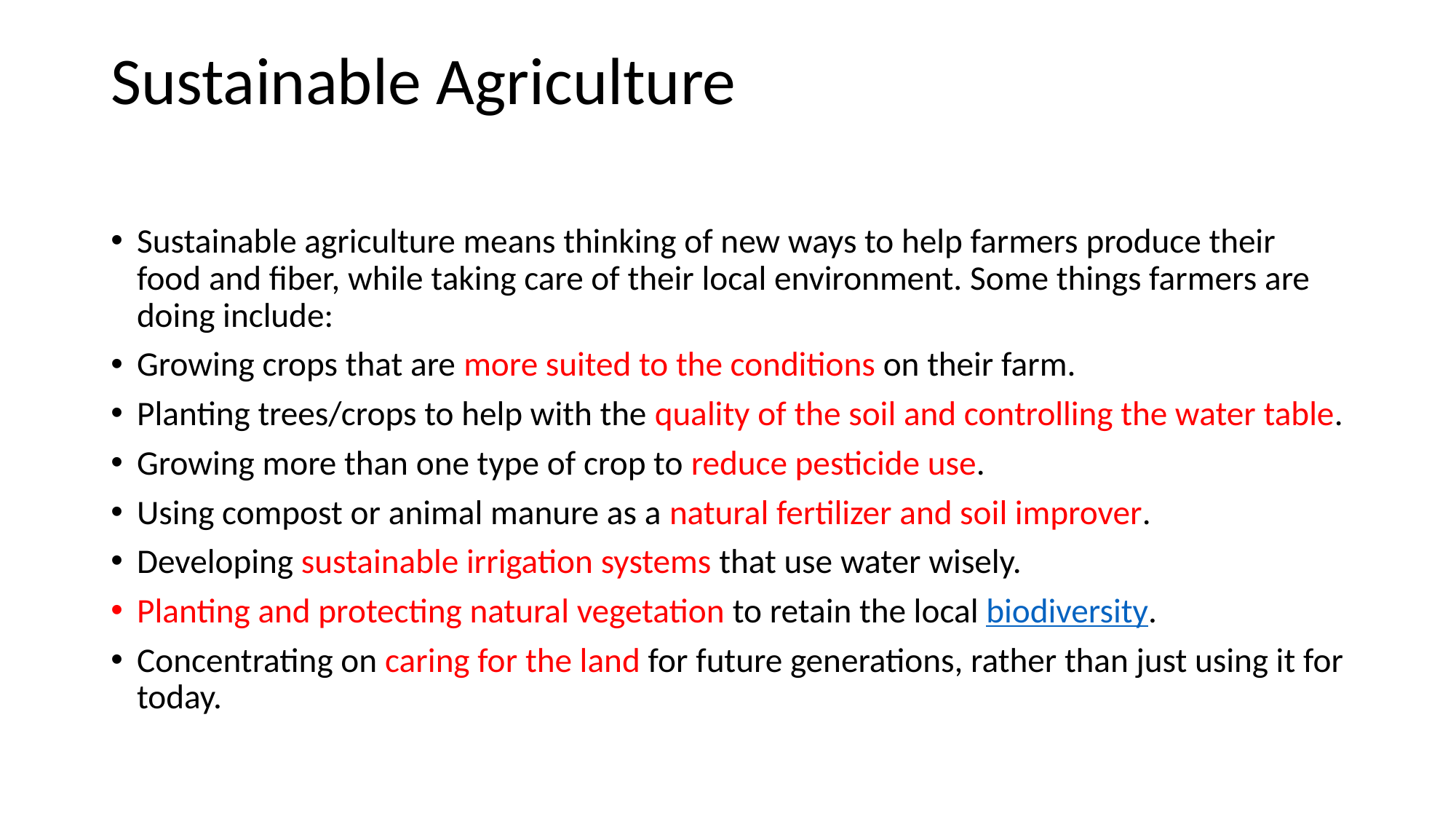

# Sustainable Agriculture
Sustainable agriculture means thinking of new ways to help farmers produce their food and fiber, while taking care of their local environment. Some things farmers are doing include:
Growing crops that are more suited to the conditions on their farm.
Planting trees/crops to help with the quality of the soil and controlling the water table.
Growing more than one type of crop to reduce pesticide use.
Using compost or animal manure as a natural fertilizer and soil improver.
Developing sustainable irrigation systems that use water wisely.
Planting and protecting natural vegetation to retain the local biodiversity.
Concentrating on caring for the land for future generations, rather than just using it for today.